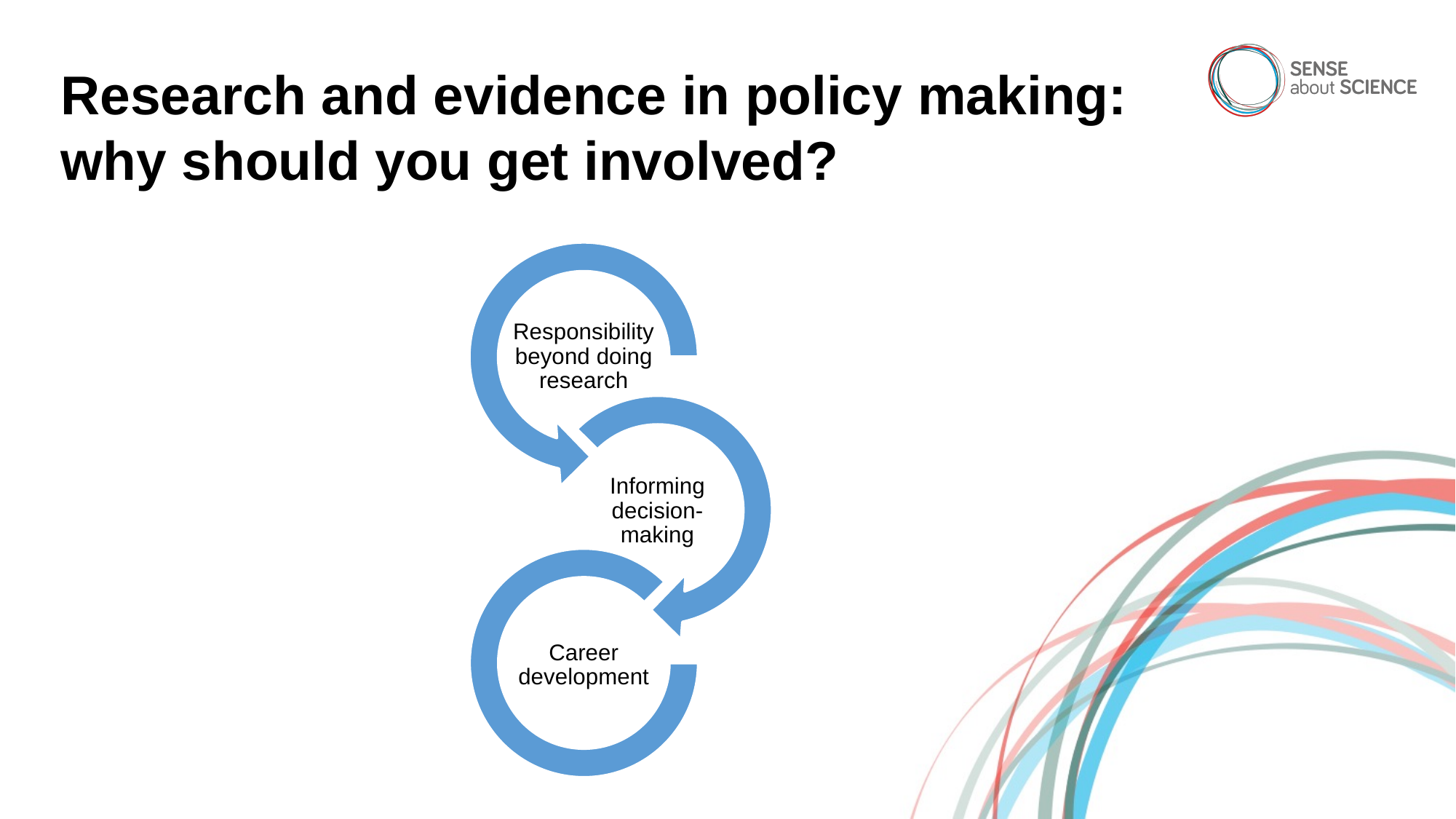

Research and evidence in policy making: why should you get involved?

Responsibility beyond doing research
Informing decision-making
Career development